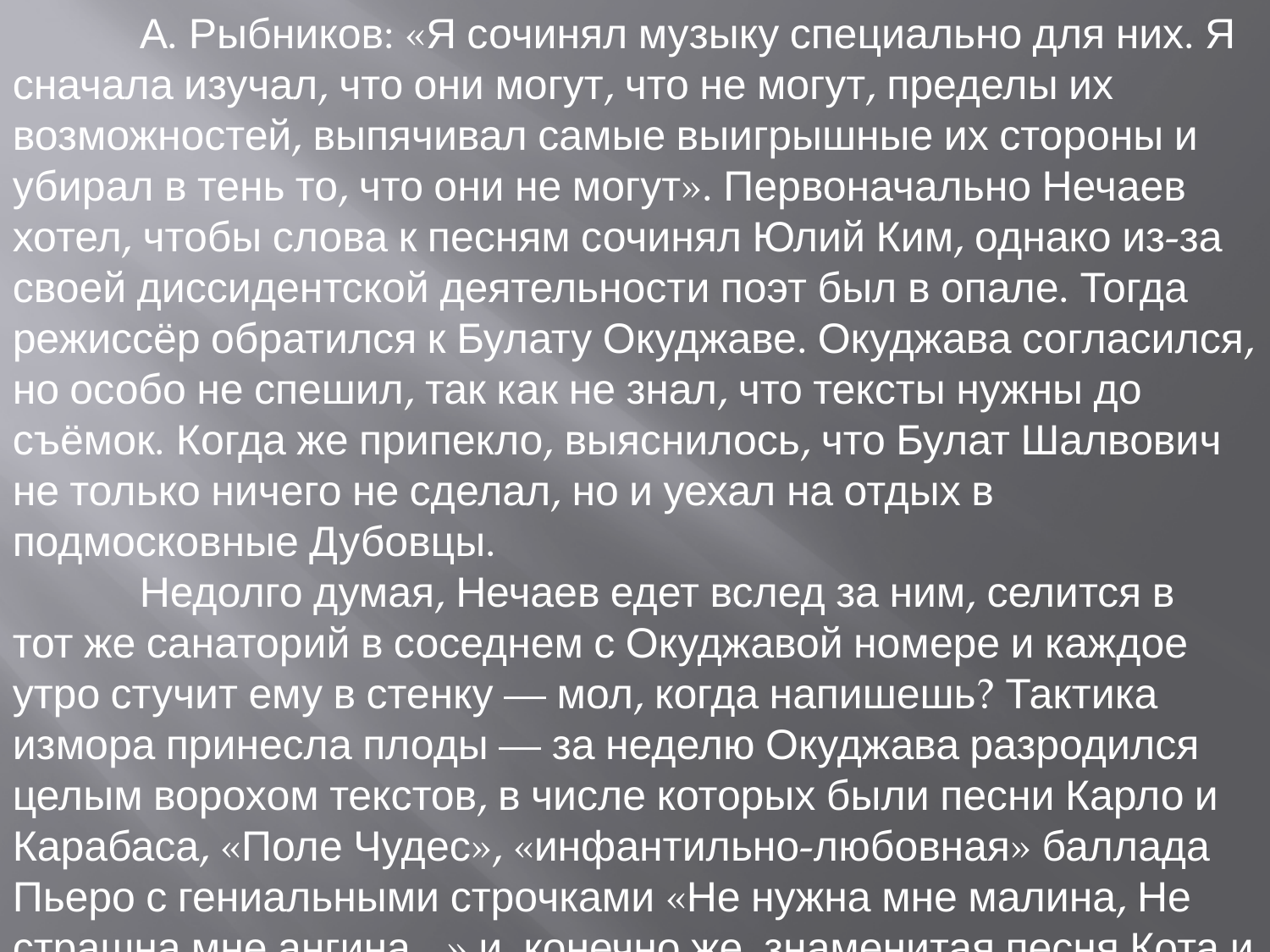

А. Рыбников: «Я сочинял музыку специально для них. Я сначала изучал, что они могут, что не могут, пределы их возможностей, выпячивал самые выигрышные их стороны и убирал в тень то, что они не могут». Первоначально Нечаев хотел, чтобы слова к песням сочинял Юлий Ким, однако из-за своей диссидентской деятельности поэт был в опале. Тогда режиссёр обратился к Булату Окуджаве. Окуджава согласился, но особо не спешил, так как не знал, что тексты нужны до съёмок. Когда же припекло, выяснилось, что Булат Шалвович не только ничего не сделал, но и уехал на отдых в подмосковные Дубовцы.
	Недолго думая, Нечаев едет вслед за ним, селится в тот же санаторий в соседнем с Окуджавой номере и каждое утро стучит ему в стенку — мол, когда напишешь? Тактика измора принесла плоды — за неделю Окуджава разродился целым ворохом текстов, в числе которых были песни Карло и Карабаса, «Поле Чудес», «инфантильно-любовная» баллада Пьеро с гениальными строчками «Не нужна мне малина, Не страшна мне ангина…» и, конечно же, знаменитая песня Кота и Лисы в харчевне «Трёх пескарей».